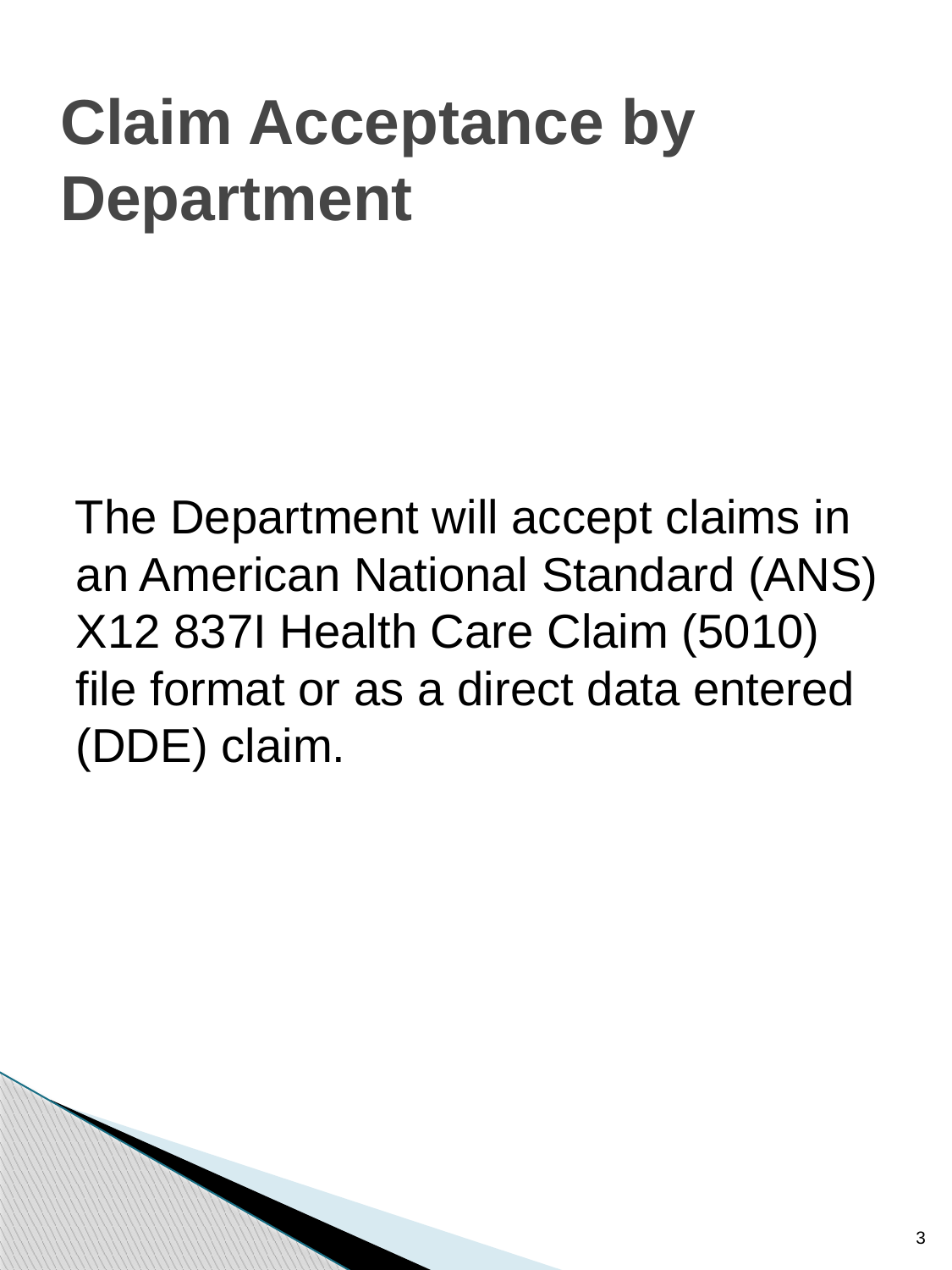

# Claim Acceptance by Department
The Department will accept claims in an American National Standard (ANS) X12 837I Health Care Claim (5010) file format or as a direct data entered (DDE) claim.

3